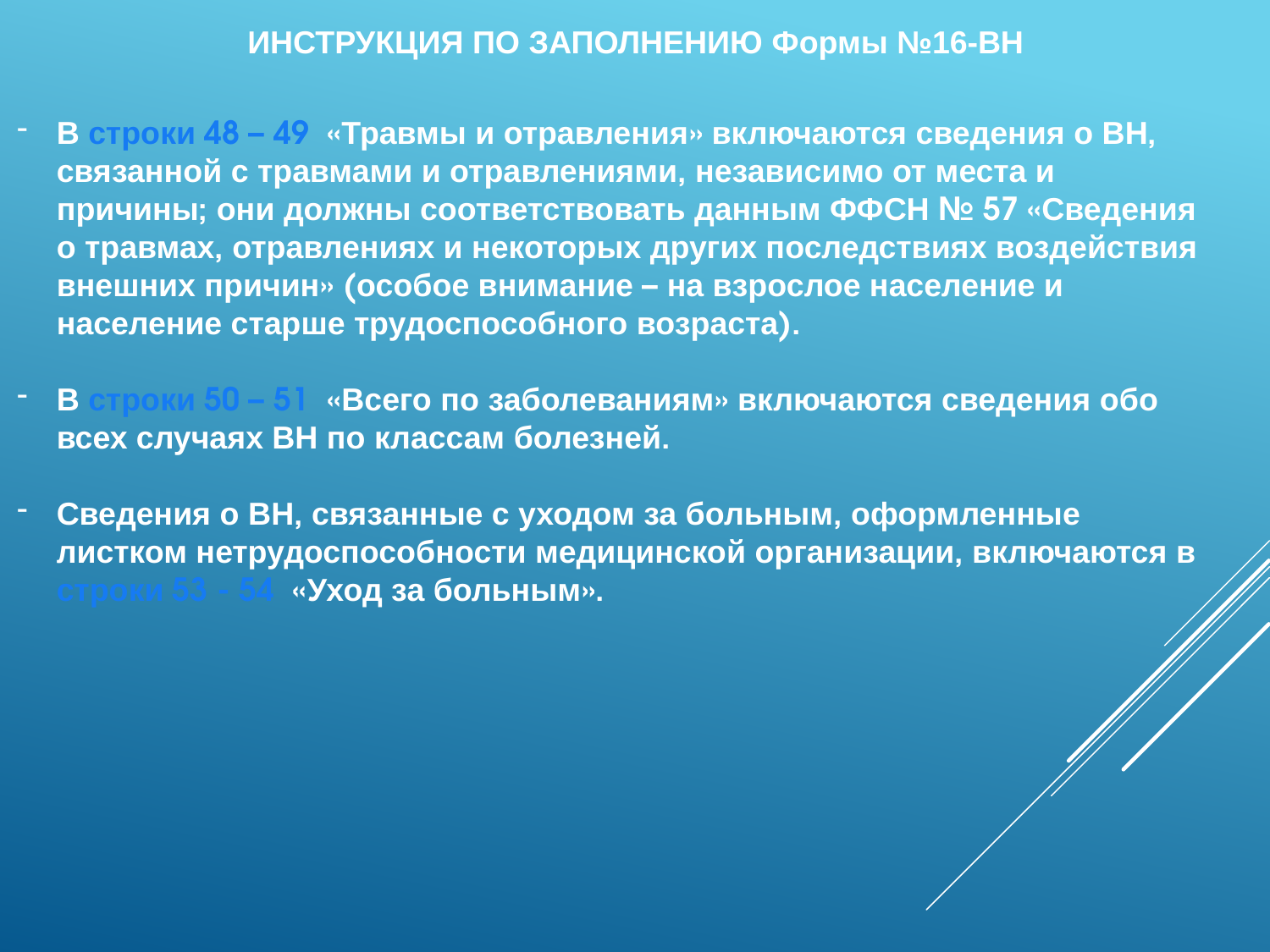

ИНСТРУКЦИЯ ПО ЗАПОЛНЕНИЮ Формы №16-ВН
В строки 48 – 49  «Травмы и отравления» включаются сведения о ВН, связанной с травмами и отравлениями, независимо от места и причины; они должны соответствовать данным ФФСН № 57 «Сведения о травмах, отравлениях и некоторых других последствиях воздействия внешних причин» (особое внимание – на взрослое население и население старше трудоспособного возраста).

В строки 50 – 51  «Всего по заболеваниям» включаются сведения обо всех случаях ВН по классам болезней.

Сведения о ВН, связанные с уходом за больным, оформленные листком нетрудоспособности медицинской организации, включаются в строки 53 - 54  «Уход за больным».